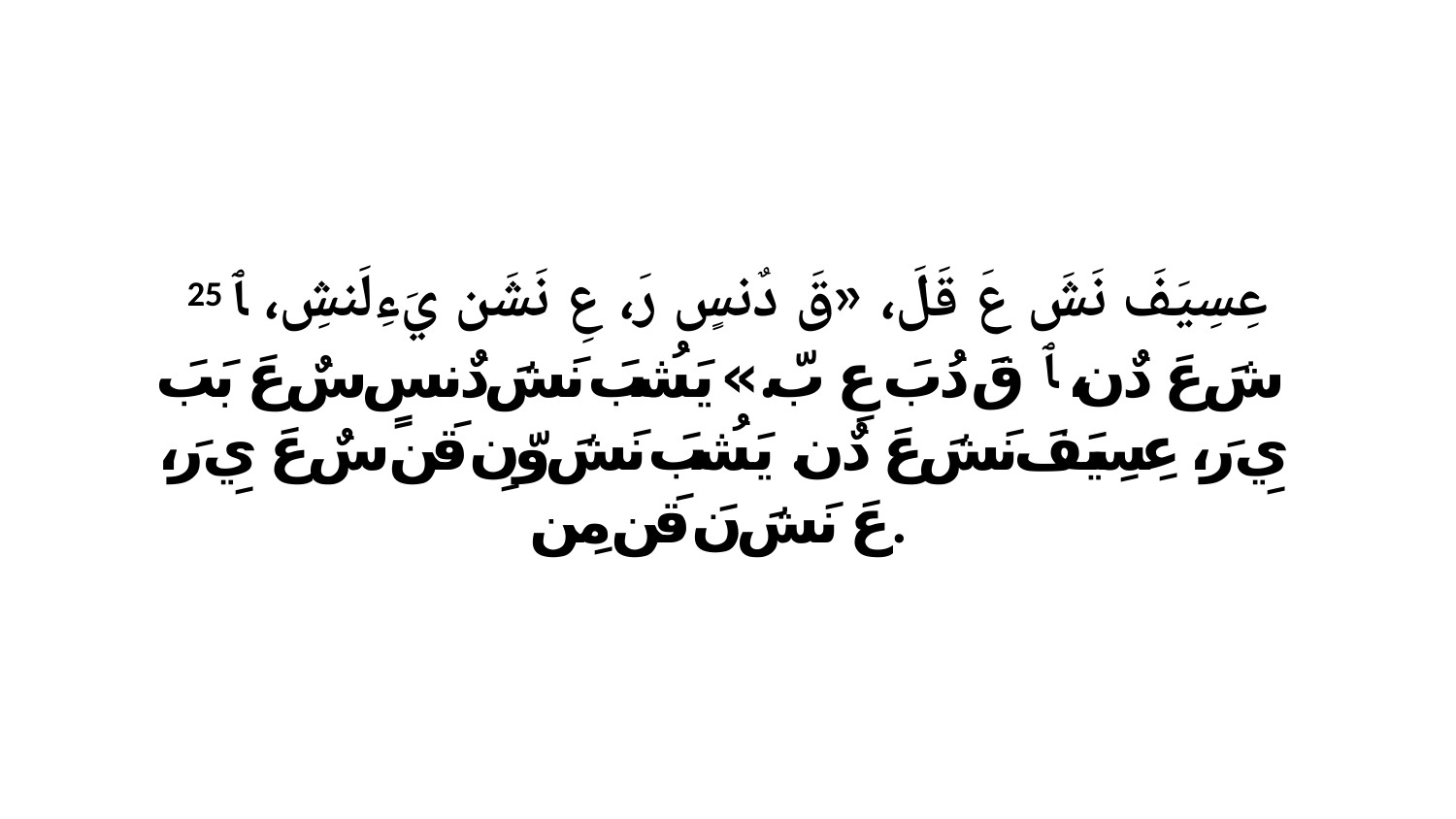

25 عِسِيَفَ نَشَ عَ قَلَ، «قَ دٌنسٍ رَ، عِ نَشَن يَءِلَنشِ، ﭑ شَ عَ دٌن، ﭑ قَ دُبَ عِ بّ.» يَشُبَ نَشَ دٌنسٍ سٌ عَ بَبَ يِ رَ، عِسِيَفَ نَشَ عَ دٌن. يَشُبَ نَشَ وّنِ قَن سٌ عَ يِ رَ، عَ نَشَ نَ قَن مِن.